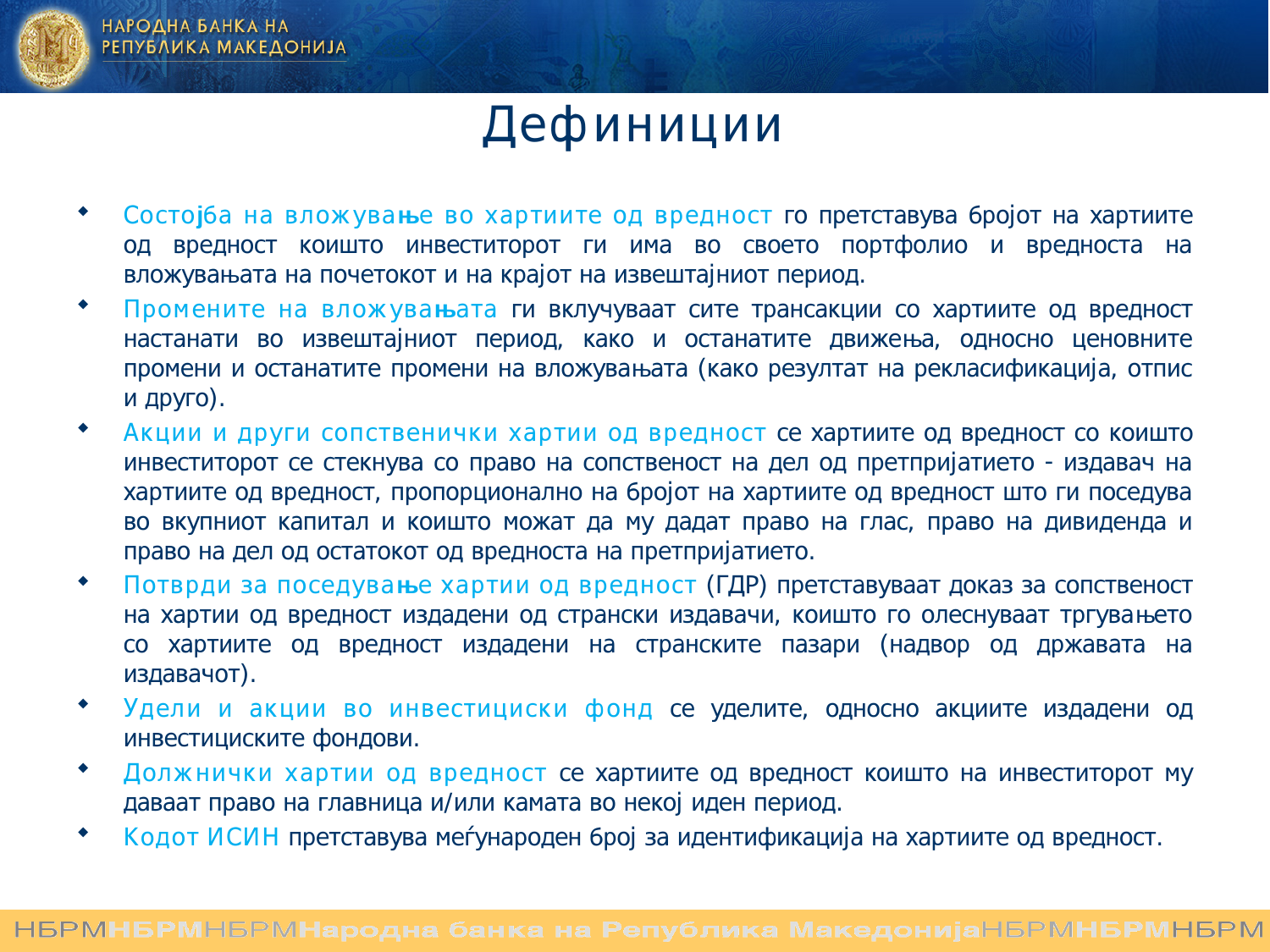

# Дефиниции

Состојба на вложување во хартиите од вредност го претставува бројот на хартиите од вредност коишто инвеститорот ги има во своето портфолио и вредноста на вложувањата на почетокот и на крајот на извештајниот период.
Промените на вложувањата ги вклучуваат сите трансакции со хартиите од вредност настанати во извештајниот период, како и останатите движења, односно ценовните промени и останатите промени на вложувањата (како резултат на рекласификација, отпис и друго).
Акции и други сопственички хартии од вредност се хартиите од вредност со коишто инвеститорот се стекнува со право на сопственост на дел од претпријатието - издавач на хартиите од вредност, пропорционално на бројот на хартиите од вредност што ги поседува во вкупниот капитал и коишто можат да му дадат право на глас, право на дивиденда и право на дел од остатокот од вредноста на претпријатието.
Потврди за поседување хартии од вредност (ГДР) претставуваат доказ за сопственост на хартии од вредност издадени од странски издавачи, коишто го олеснуваат тргувањето со хартиите од вредност издадени на странските пазари (надвор од државата на издавачот).
Удели и акции во инвестициски фонд се уделите, односно акциите издадени од инвестициските фондови.
Должнички хартии од вредност се хартиите од вредност коишто на инвеститорот му даваат право на главница и/или камата во некој иден период.
Кодот ИСИН претставува меѓународен број за идентификација на хартиите од вредност.